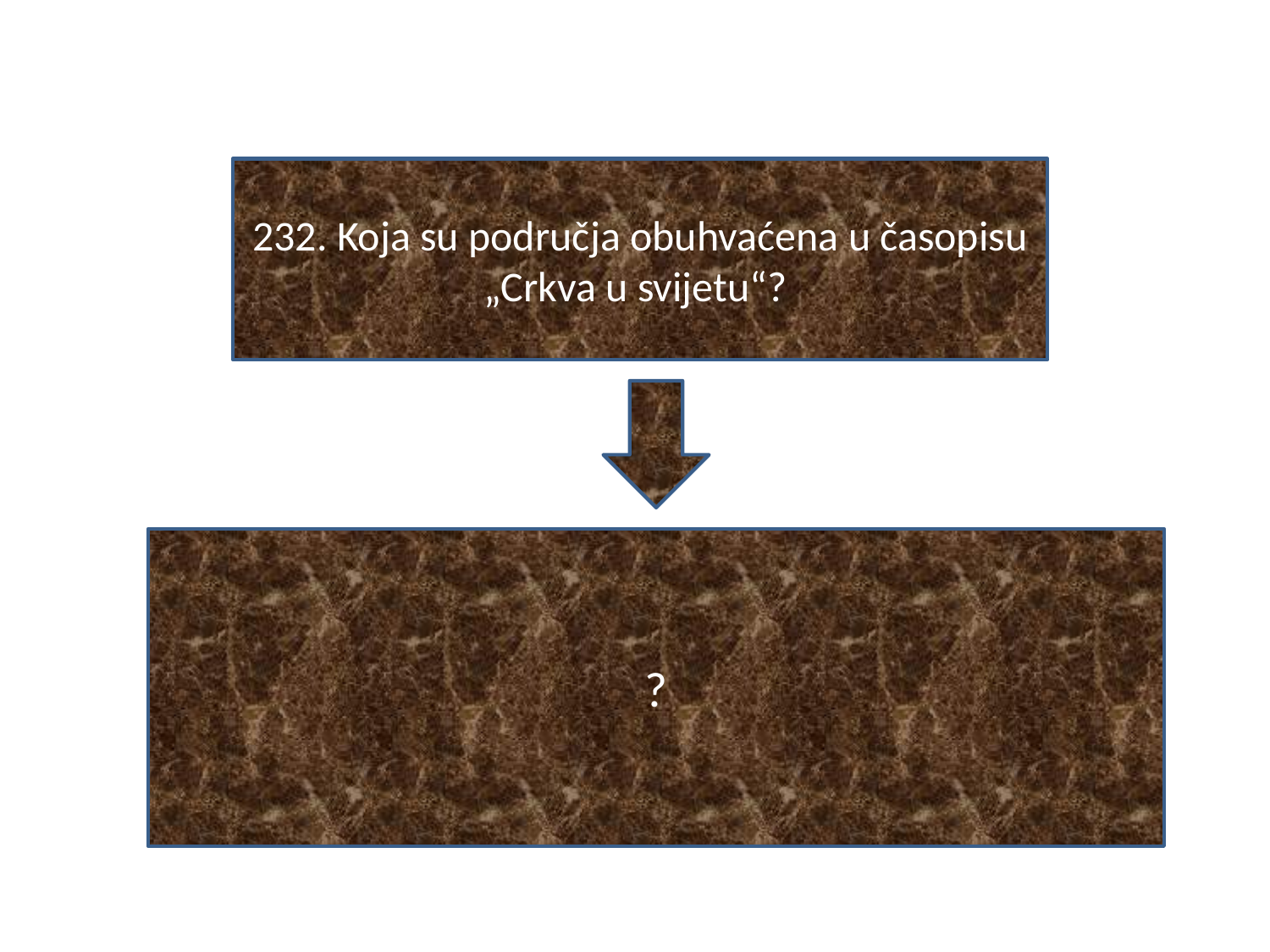

#
232. Koja su područja obuhvaćena u časopisu „Crkva u svijetu“?

?